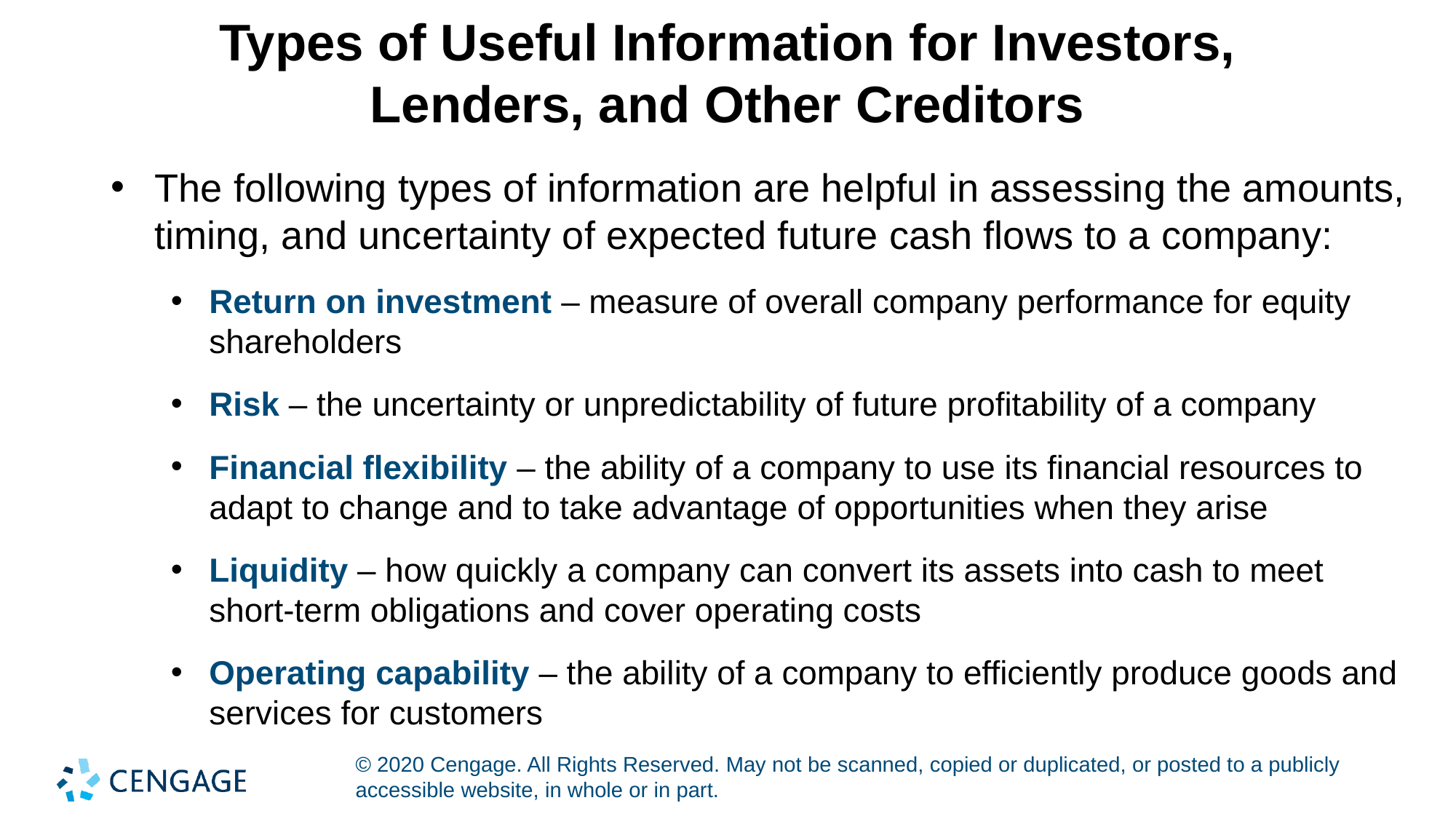

# Types of Useful Information for Investors, Lenders, and Other Creditors
The following types of information are helpful in assessing the amounts, timing, and uncertainty of expected future cash flows to a company:
Return on investment – measure of overall company performance for equity shareholders
Risk – the uncertainty or unpredictability of future profitability of a company
Financial flexibility – the ability of a company to use its financial resources to adapt to change and to take advantage of opportunities when they arise
Liquidity – how quickly a company can convert its assets into cash to meet short-term obligations and cover operating costs
Operating capability – the ability of a company to efficiently produce goods and services for customers